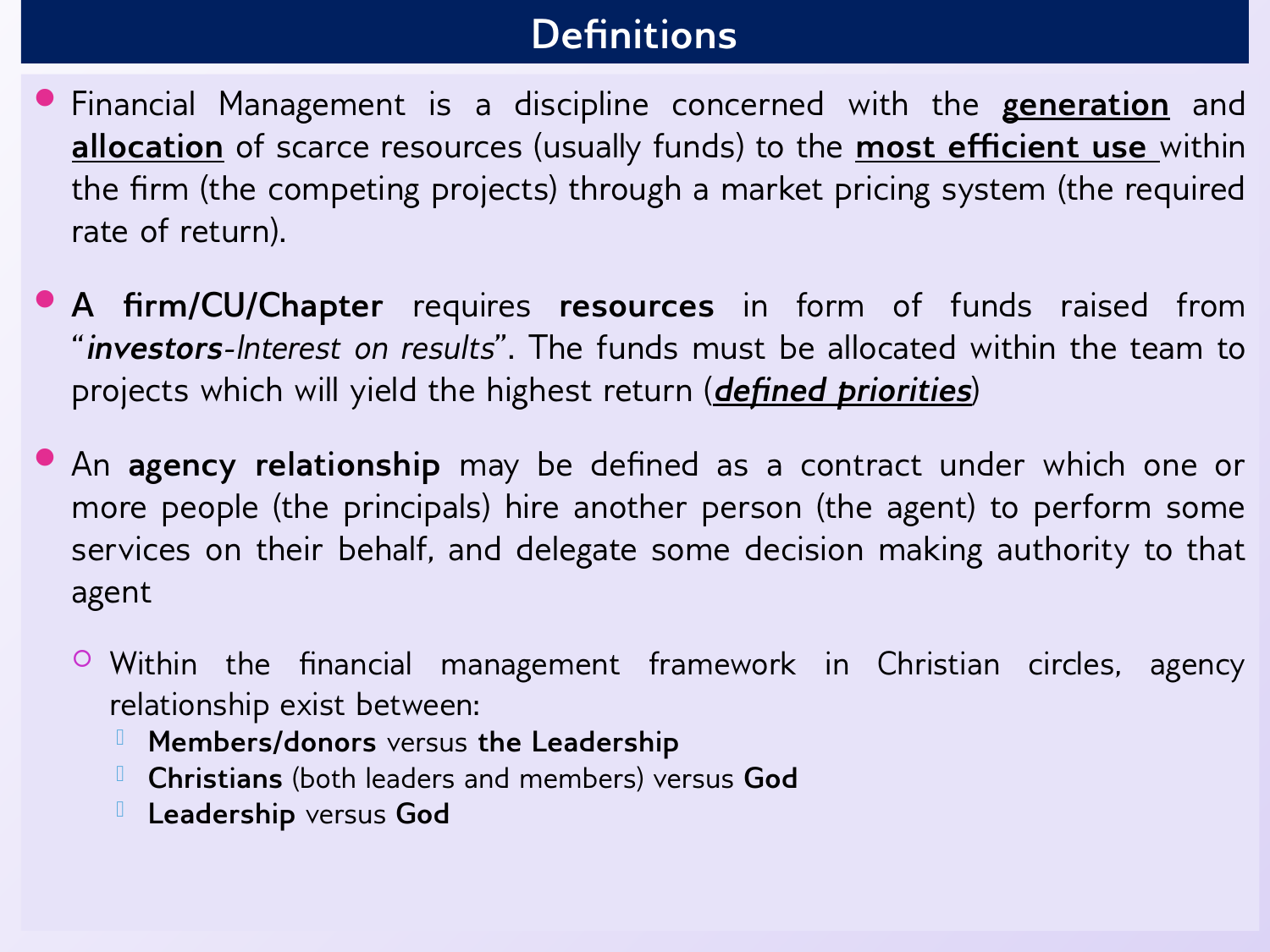

# Definitions
Financial Management is a discipline concerned with the generation and allocation of scarce resources (usually funds) to the most efficient use within the firm (the competing projects) through a market pricing system (the required rate of return).
A firm/CU/Chapter requires resources in form of funds raised from “investors-Interest on results”. The funds must be allocated within the team to projects which will yield the highest return (defined priorities)
An agency relationship may be defined as a contract under which one or more people (the principals) hire another person (the agent) to perform some services on their behalf, and delegate some decision making authority to that agent
Within the financial management framework in Christian circles, agency relationship exist between:
Members/donors versus the Leadership
Christians (both leaders and members) versus God
Leadership versus God